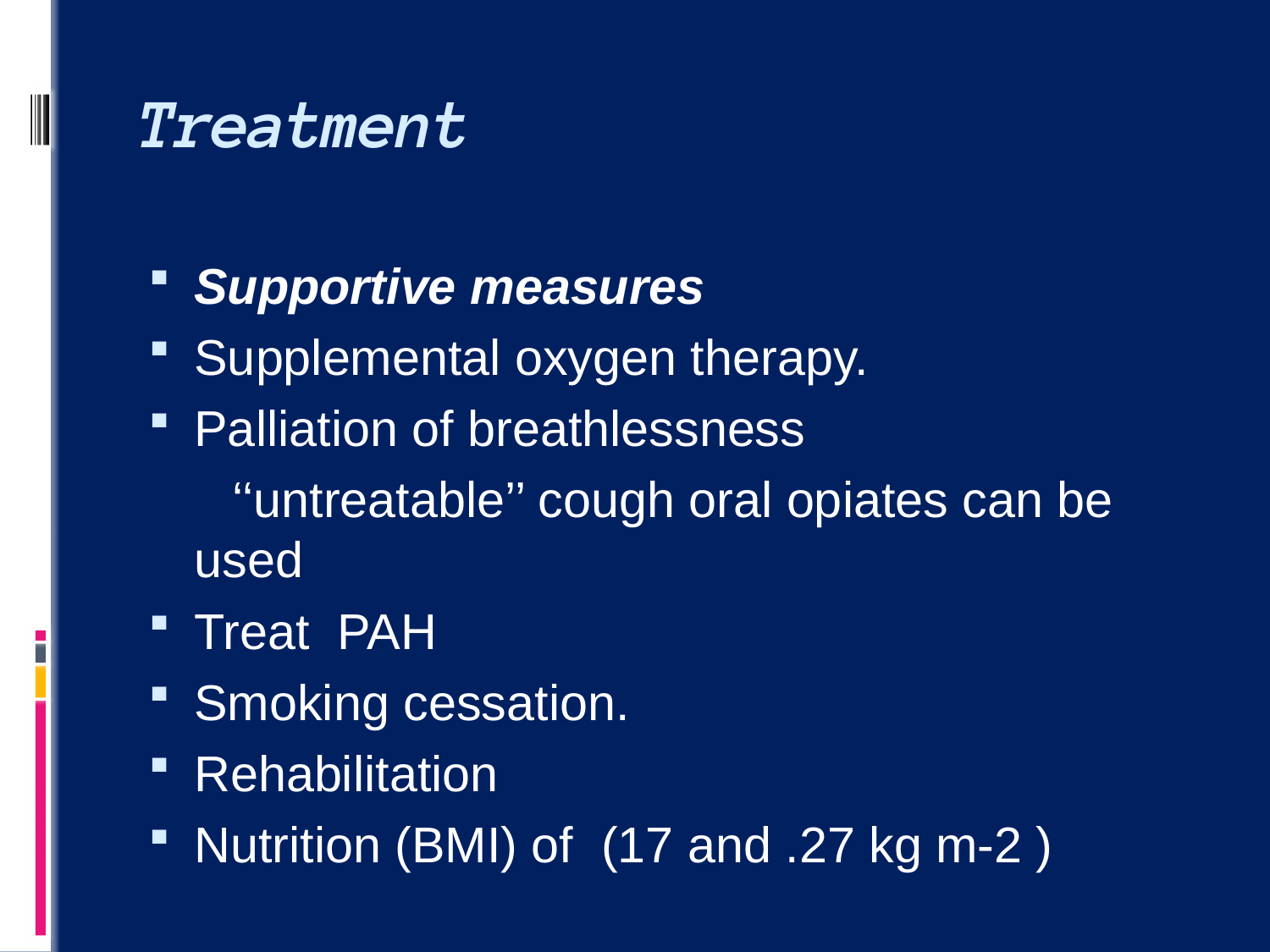

# Treatment
Supportive measures
Supplemental oxygen therapy.
Palliation of breathlessness
      ‘‘untreatable’’ cough oral opiates can be used
Treat  PAH
Smoking cessation.
Rehabilitation
Nutrition (BMI) of  (17 and .27 kg m-2 )